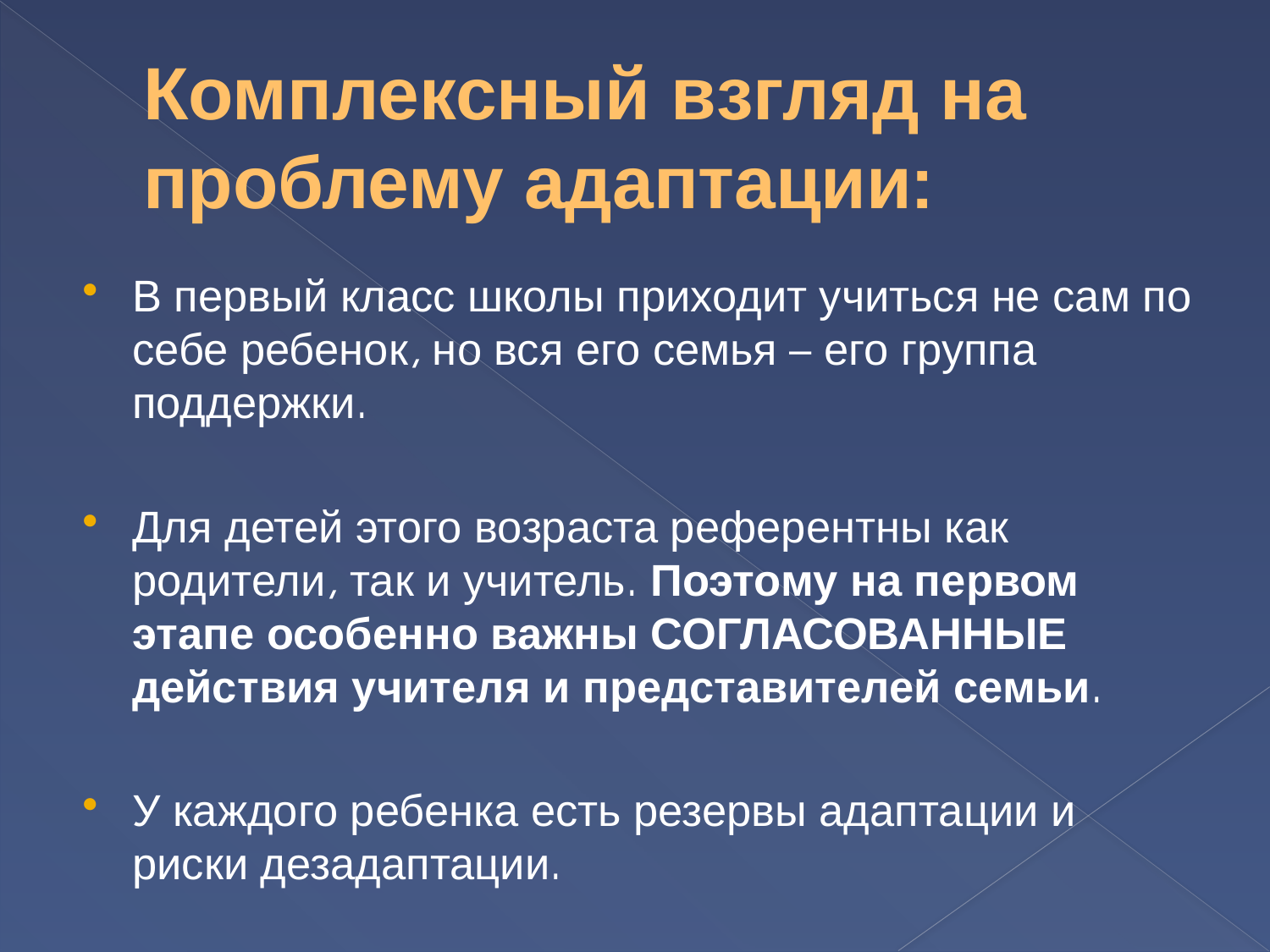

# Комплексный взгляд на проблему адаптации:
В первый класс школы приходит учиться не сам по себе ребенок, но вся его семья – его группа поддержки.

Для детей этого возраста референтны как родители, так и учитель. Поэтому на первом этапе особенно важны СОГЛАСОВАННЫЕ действия учителя и представителей семьи.

У каждого ребенка есть резервы адаптации и риски дезадаптации.